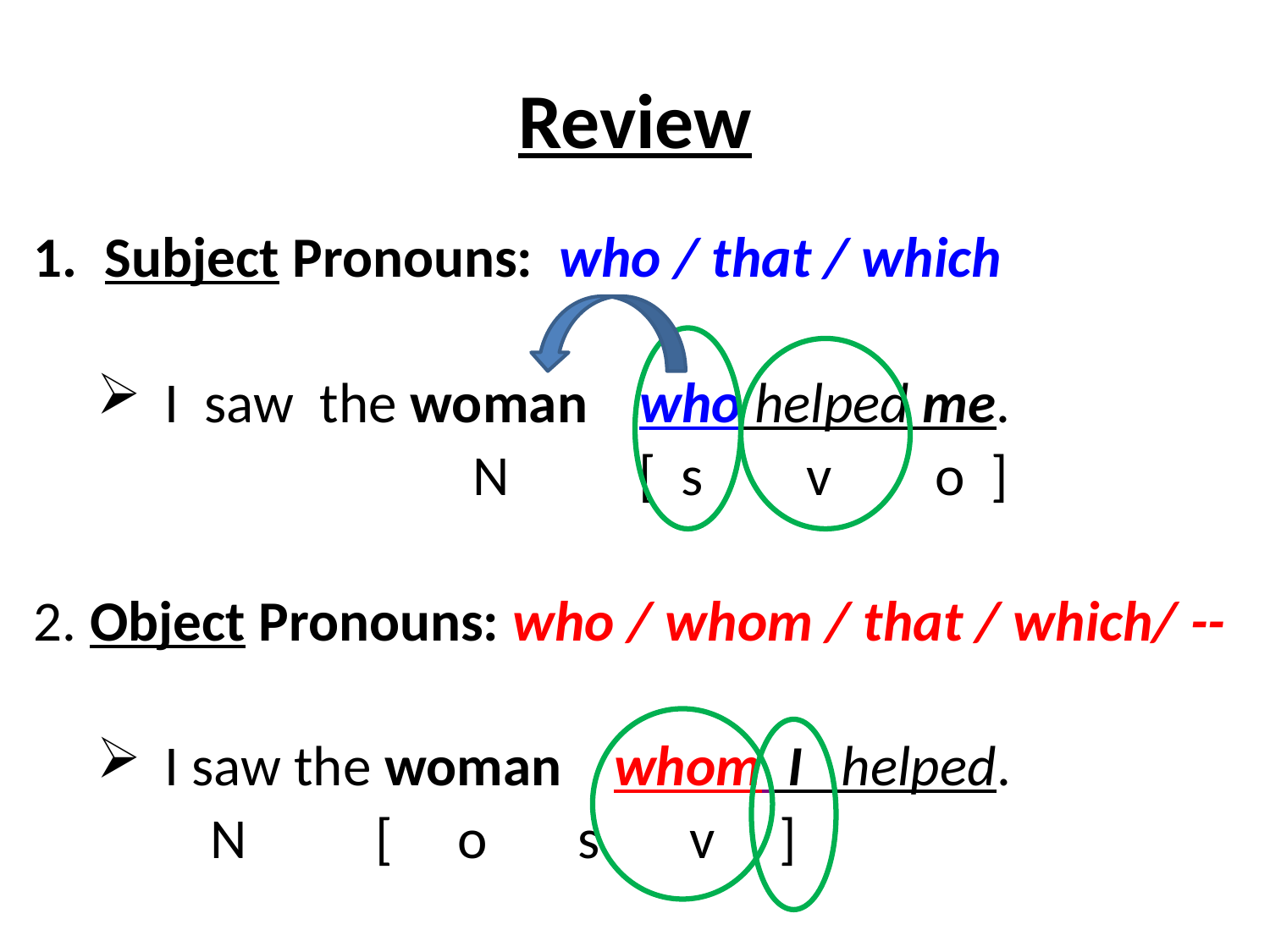

# Review
Subject Pronouns:  who / that / which

  I  saw  the woman    who helped me.
                                  N          [  s        v        o  ]

2. Object Pronouns: who / whom / that / which/ --

  I saw the woman    whom  I   helped.
			          N          [     o       s       v     ]